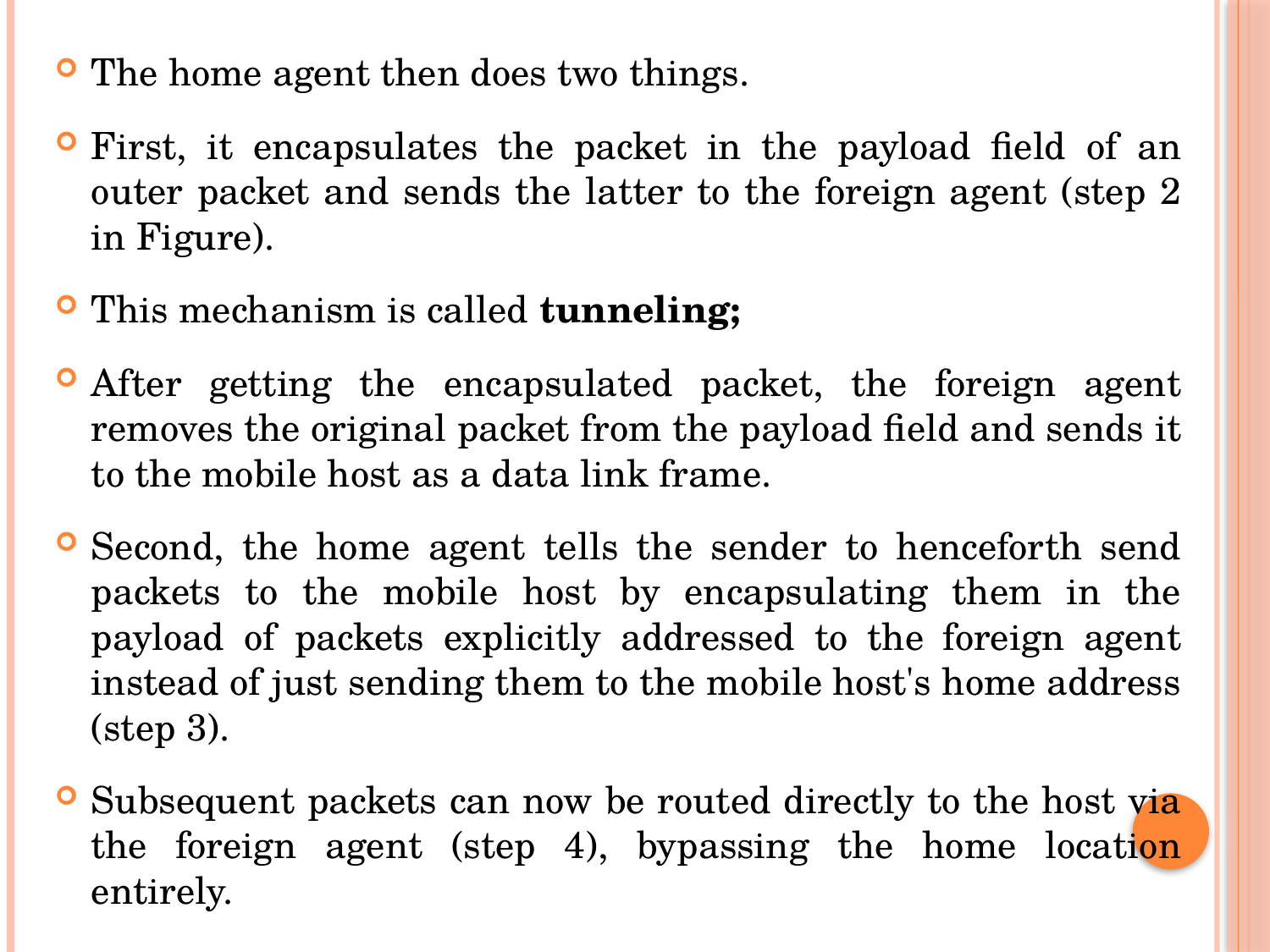

The home agent then does two things.
First, it encapsulates the packet in the payload field of an outer packet and sends the latter to the foreign agent (step 2 in Figure).
This mechanism is called tunneling;
After getting the encapsulated packet, the foreign agent removes the original packet from the payload field and sends it to the mobile host as a data link frame.
Second, the home agent tells the sender to henceforth send packets to the mobile host by encapsulating them in the payload of packets explicitly addressed to the foreign agent instead of just sending them to the mobile host's home address (step 3).
Subsequent packets can now be routed directly to the host via the foreign agent (step 4), bypassing the home location entirely.